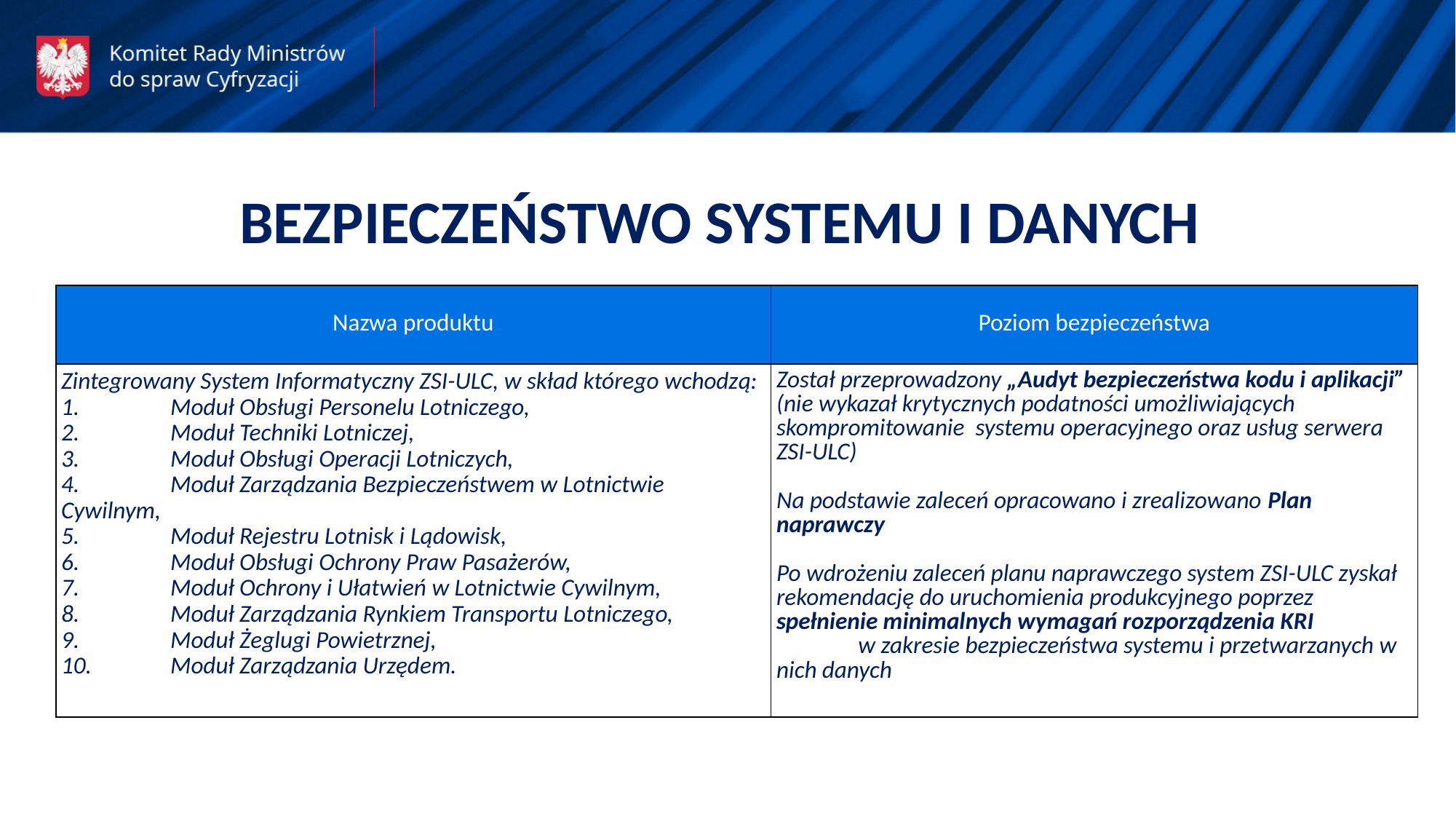

BEZPIECZEŃSTWO SYSTEMU I DANYCH
| Nazwa produktu | Poziom bezpieczeństwa |
| --- | --- |
| Zintegrowany System Informatyczny ZSI-ULC, w skład którego wchodzą: 1. Moduł Obsługi Personelu Lotniczego, 2. Moduł Techniki Lotniczej, 3. Moduł Obsługi Operacji Lotniczych, 4. Moduł Zarządzania Bezpieczeństwem w Lotnictwie Cywilnym, 5. Moduł Rejestru Lotnisk i Lądowisk, 6. Moduł Obsługi Ochrony Praw Pasażerów, 7. Moduł Ochrony i Ułatwień w Lotnictwie Cywilnym, 8. Moduł Zarządzania Rynkiem Transportu Lotniczego, 9. Moduł Żeglugi Powietrznej, 10. Moduł Zarządzania Urzędem. | Został przeprowadzony „Audyt bezpieczeństwa kodu i aplikacji” (nie wykazał krytycznych podatności umożliwiających skompromitowanie systemu operacyjnego oraz usług serwera ZSI-ULC) Na podstawie zaleceń opracowano i zrealizowano Plan naprawczy Po wdrożeniu zaleceń planu naprawczego system ZSI-ULC zyskał rekomendację do uruchomienia produkcyjnego poprzez spełnienie minimalnych wymagań rozporządzenia KRI w zakresie bezpieczeństwa systemu i przetwarzanych w nich danych |